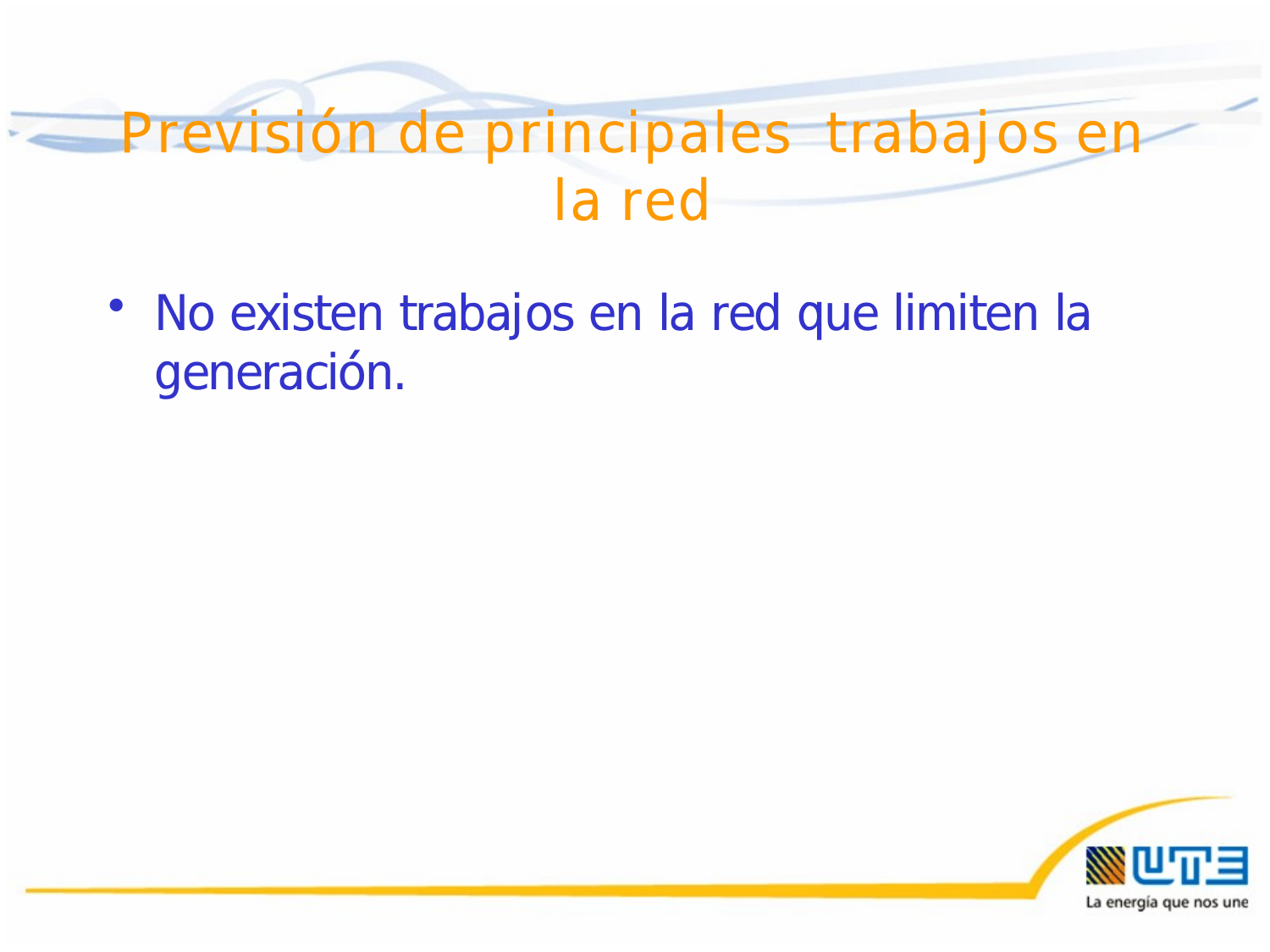

# Previsión de principales  trabajos en la red
No existen trabajos en la red que limiten la generación.